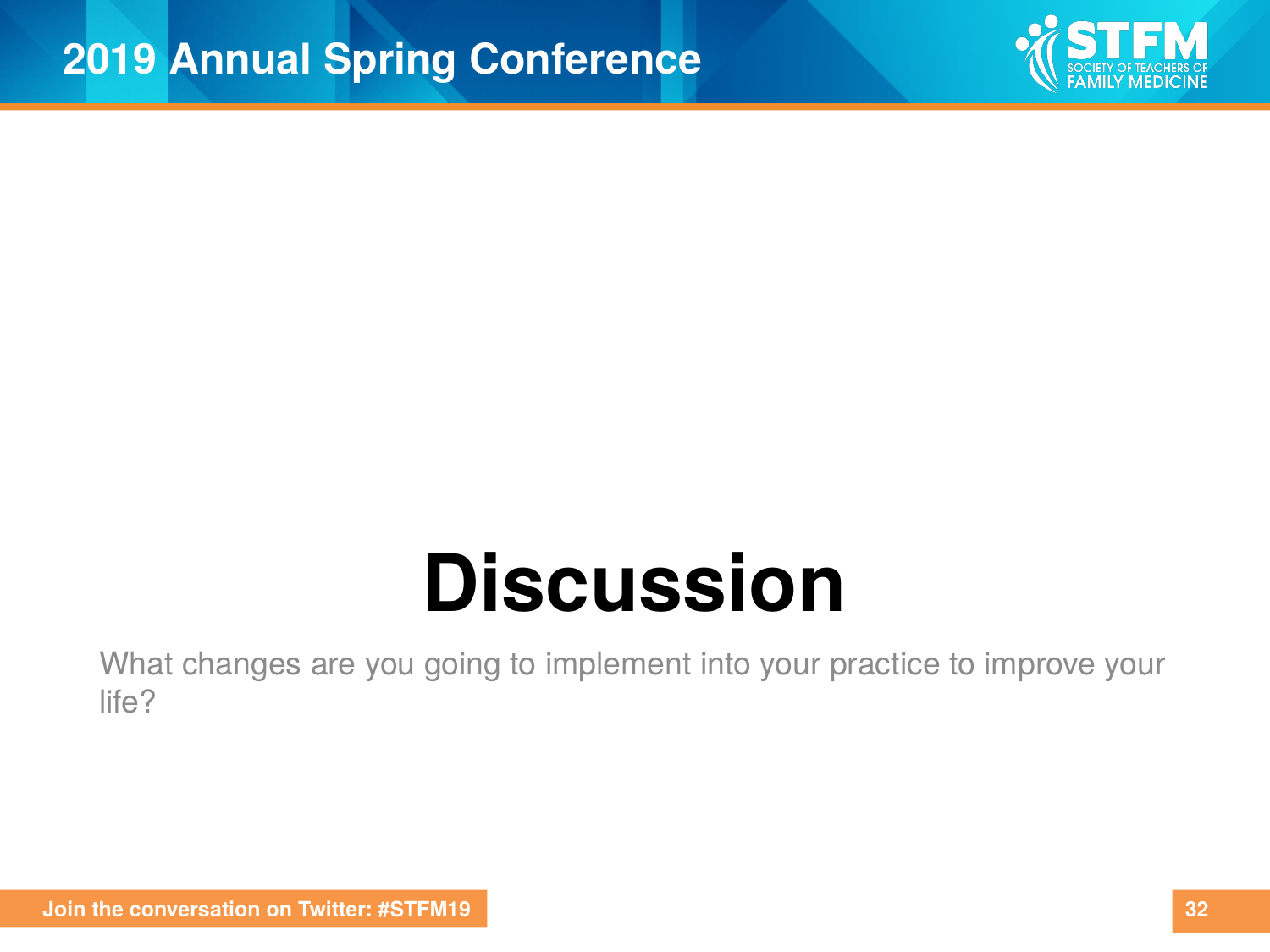

# Discussion
What changes are you going to implement into your practice to improve your life?